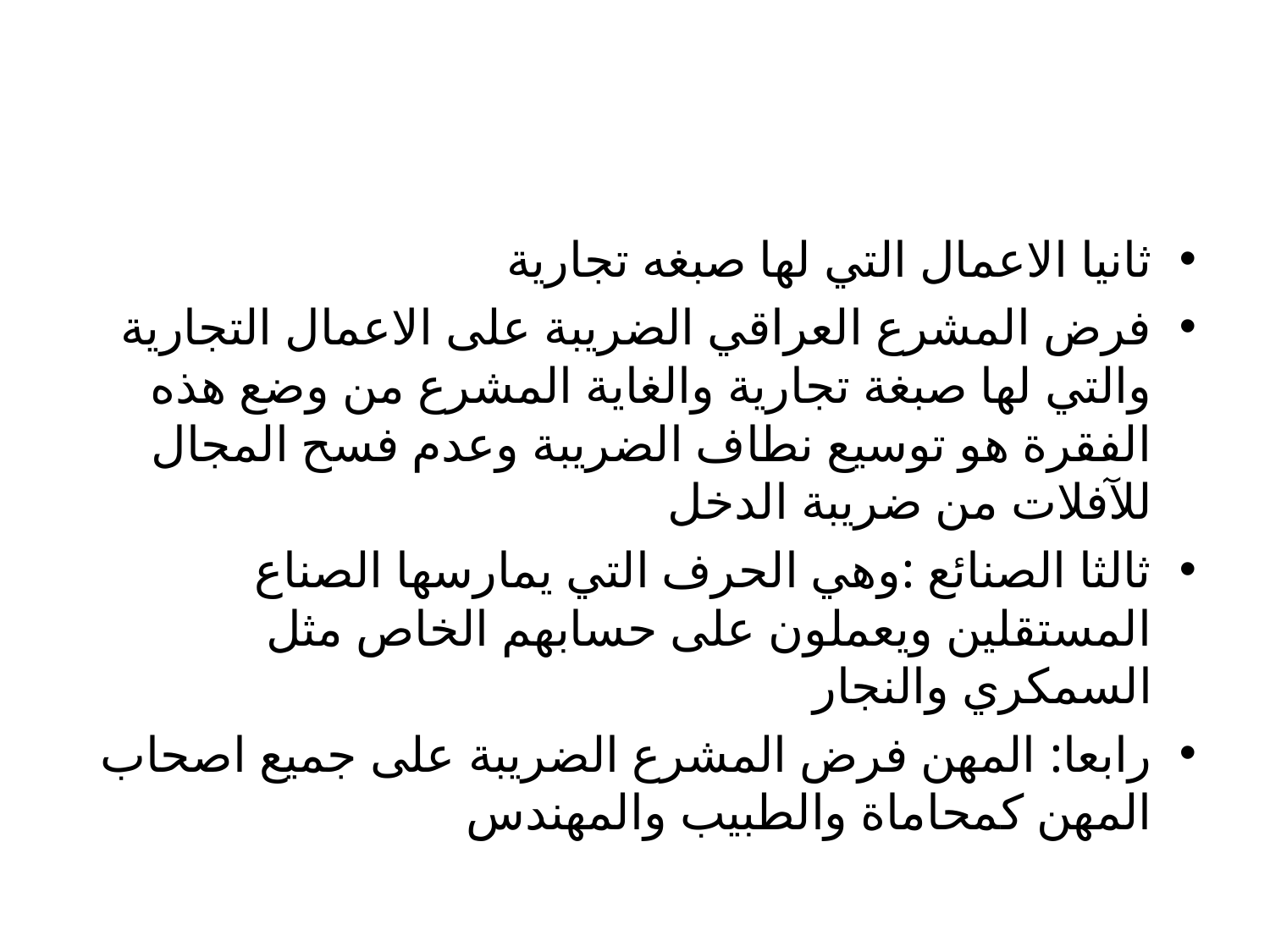

#
ثانيا الاعمال التي لها صبغه تجارية
فرض المشرع العراقي الضريبة على الاعمال التجارية والتي لها صبغة تجارية والغاية المشرع من وضع هذه الفقرة هو توسيع نطاف الضريبة وعدم فسح المجال للآفلات من ضريبة الدخل
ثالثا الصنائع :وهي الحرف التي يمارسها الصناع المستقلين ويعملون على حسابهم الخاص مثل السمكري والنجار
رابعا: المهن فرض المشرع الضريبة على جميع اصحاب المهن كمحاماة والطبيب والمهندس